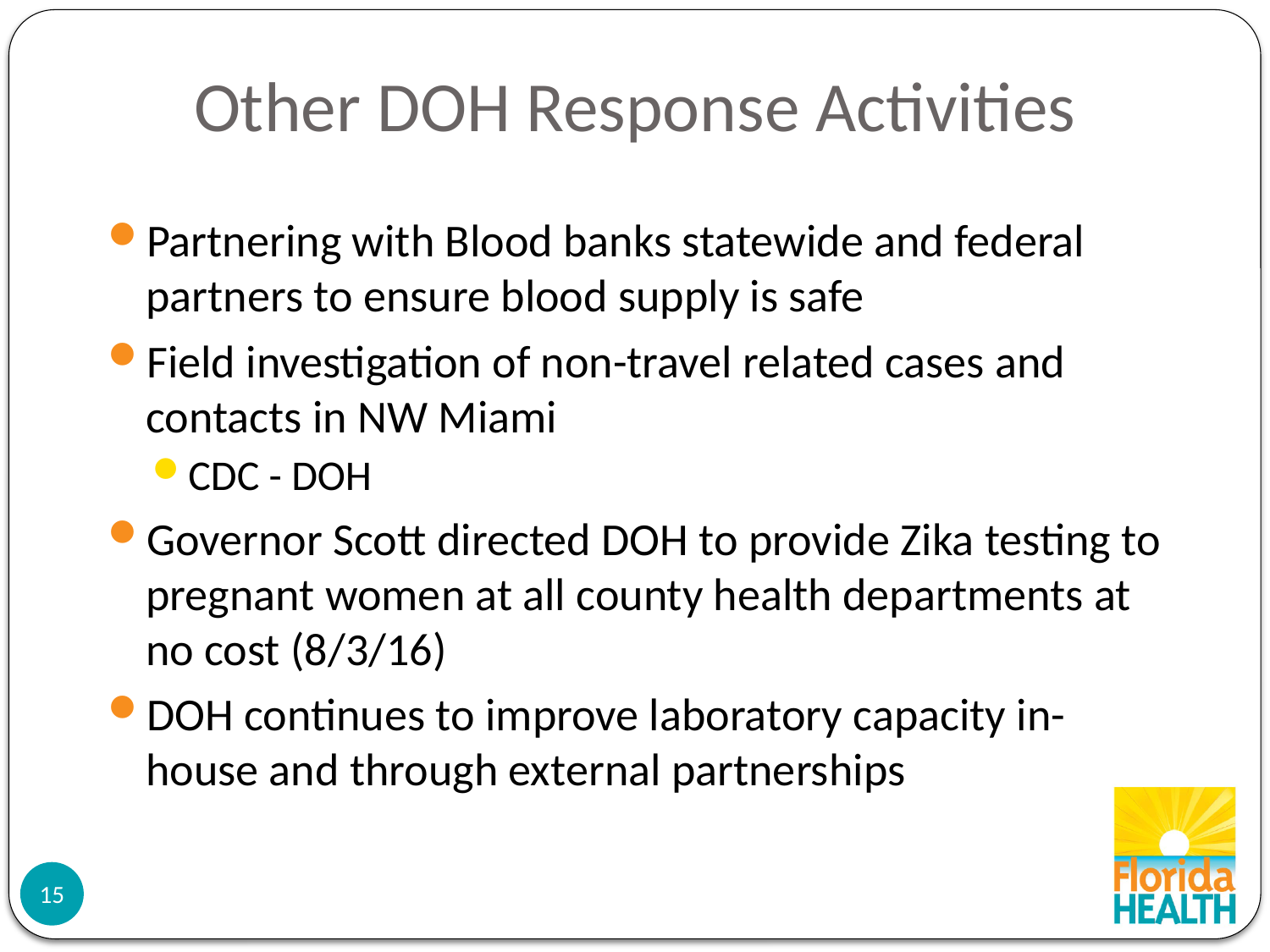

# Other DOH Response Activities
Partnering with Blood banks statewide and federal partners to ensure blood supply is safe
Field investigation of non-travel related cases and contacts in NW Miami
CDC - DOH
Governor Scott directed DOH to provide Zika testing to pregnant women at all county health departments at no cost (8/3/16)
DOH continues to improve laboratory capacity in-house and through external partnerships
15